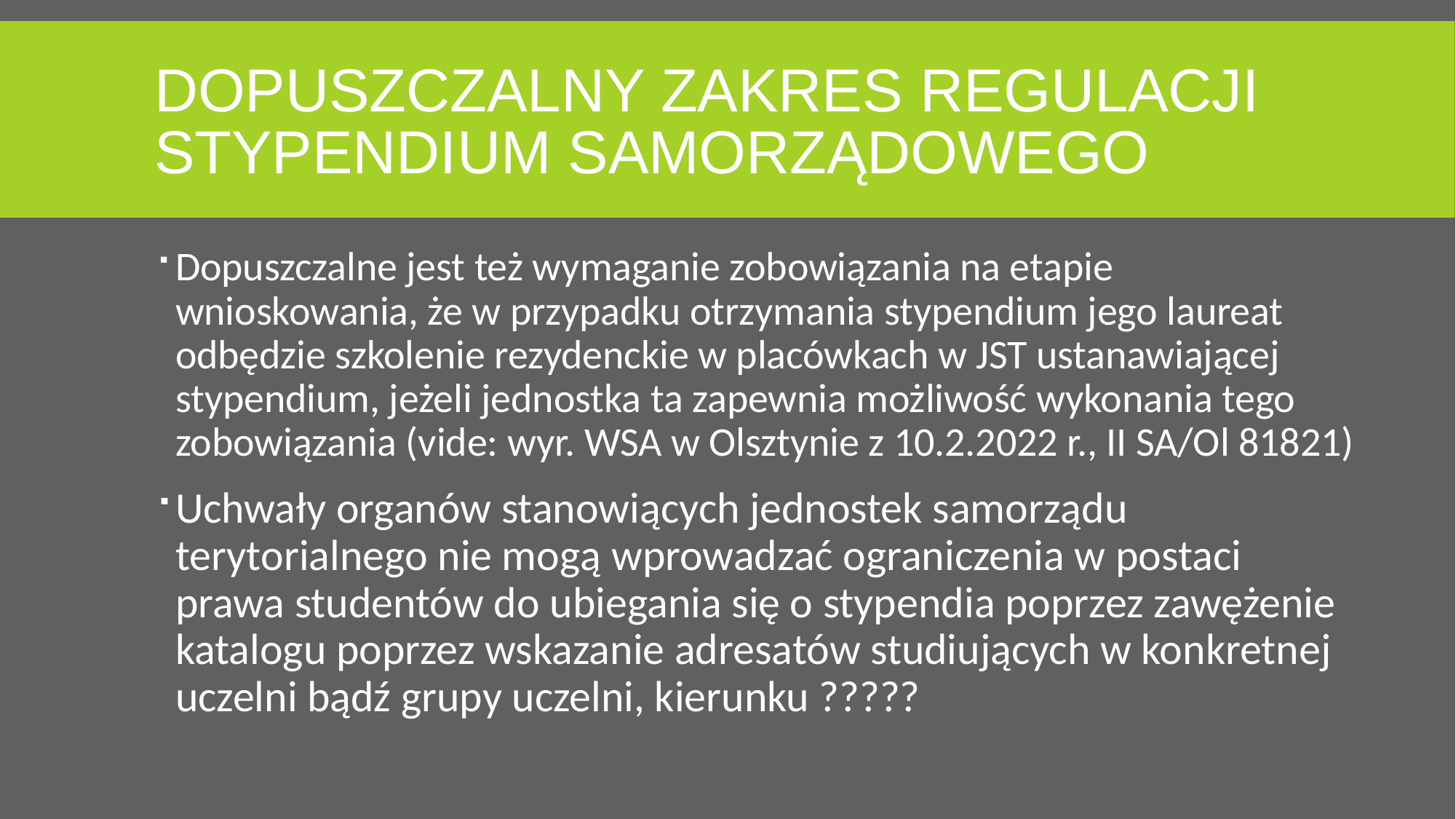

# Dopuszczalny zakres regulacji stypendium samorządowego
Dopuszczalne jest też wymaganie zobowiązania na etapie wnioskowania, że w przypadku otrzymania stypendium jego laureat odbędzie szkolenie rezydenckie w placówkach w JST ustanawiającej stypendium, jeżeli jednostka ta zapewnia możliwość wykonania tego zobowiązania (vide: wyr. WSA w Olsztynie z 10.2.2022 r., II SA/Ol 81821)
Uchwały organów stanowiących jednostek samorządu terytorialnego nie mogą wprowadzać ograniczenia w postaci prawa studentów do ubiegania się o stypendia poprzez zawężenie katalogu poprzez wskazanie adresatów studiujących w konkretnej uczelni bądź grupy uczelni, kierunku ?????